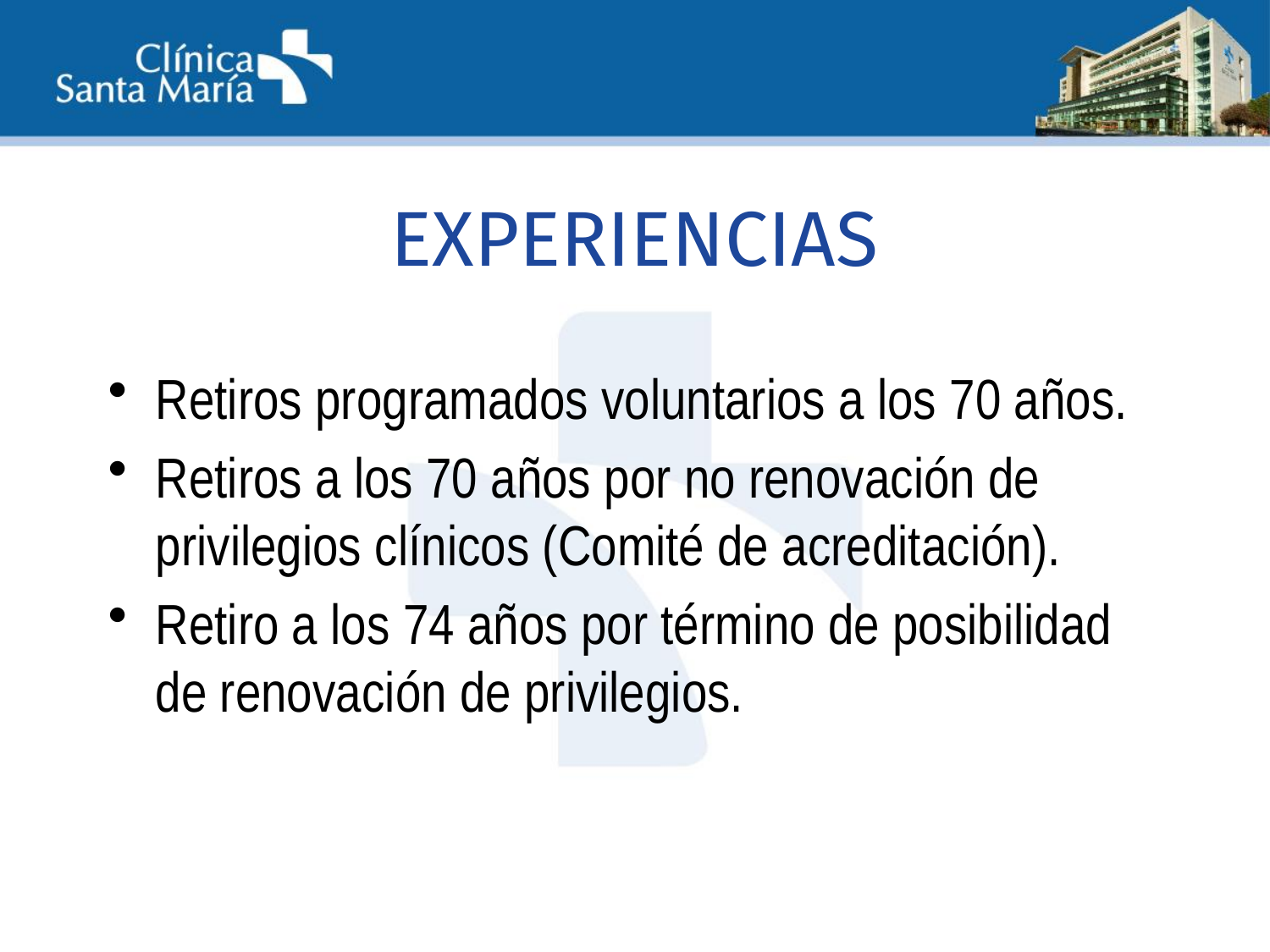

# EXPERIENCIAS
Retiros programados voluntarios a los 70 años.
Retiros a los 70 años por no renovación de privilegios clínicos (Comité de acreditación).
Retiro a los 74 años por término de posibilidad de renovación de privilegios.